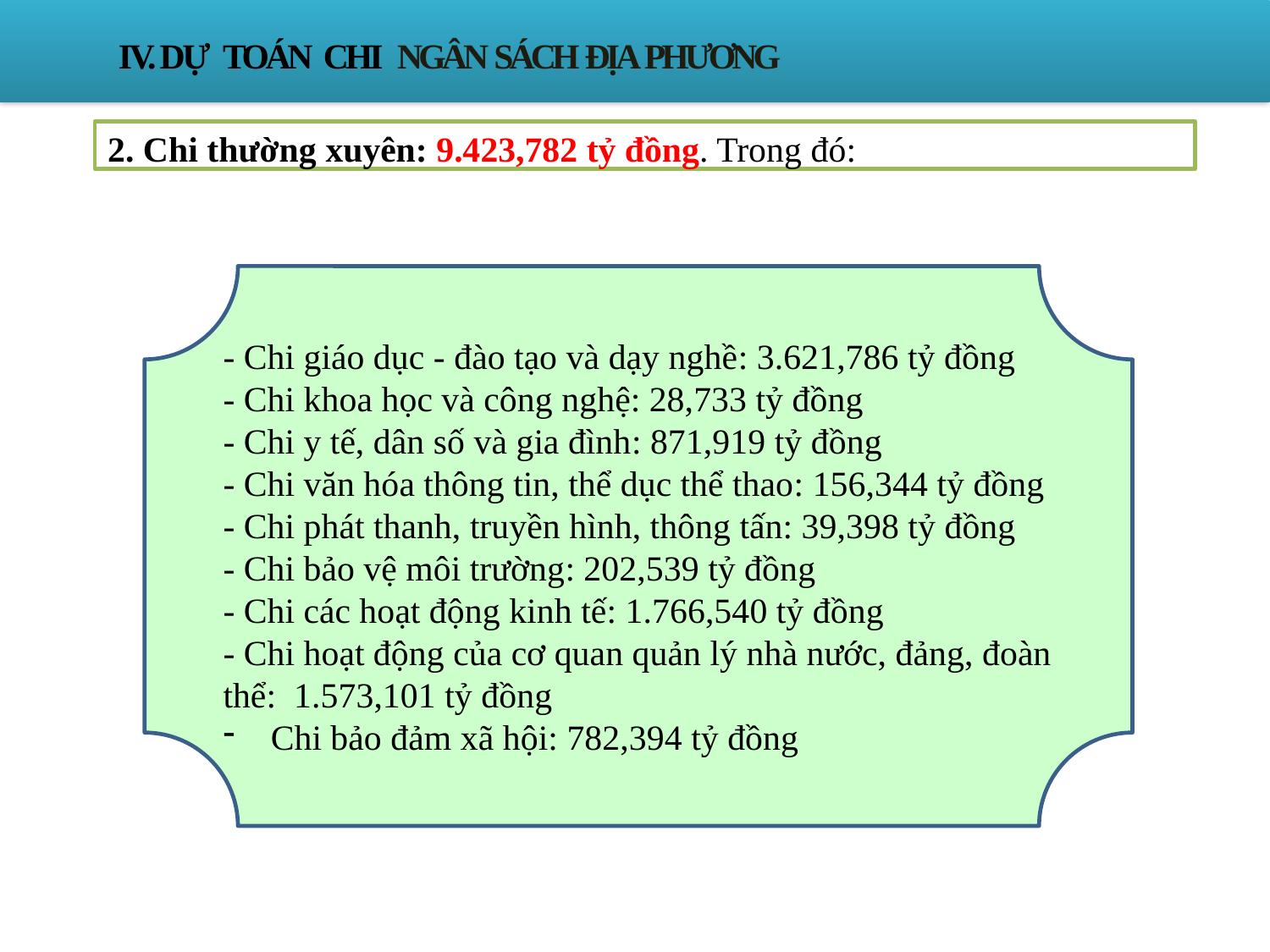

#
IV. DỰ  TOÁN  CHI  NGÂN  SÁCH  ĐỊA  PHƯƠNG
2. Chi thường xuyên: 9.423,782 tỷ đồng. Trong đó:
- Chi giáo dục - đào tạo và dạy nghề: 3.621,786 tỷ đồng
- Chi khoa học và công nghệ: 28,733 tỷ đồng
- Chi y tế, dân số và gia đình: 871,919 tỷ đồng
- Chi văn hóa thông tin, thể dục thể thao: 156,344 tỷ đồng
- Chi phát thanh, truyền hình, thông tấn: 39,398 tỷ đồng
- Chi bảo vệ môi trường: 202,539 tỷ đồng
- Chi các hoạt động kinh tế: 1.766,540 tỷ đồng
- Chi hoạt động của cơ quan quản lý nhà nước, đảng, đoàn thể:  1.573,101 tỷ đồng
Chi bảo đảm xã hội: 782,394 tỷ đồng